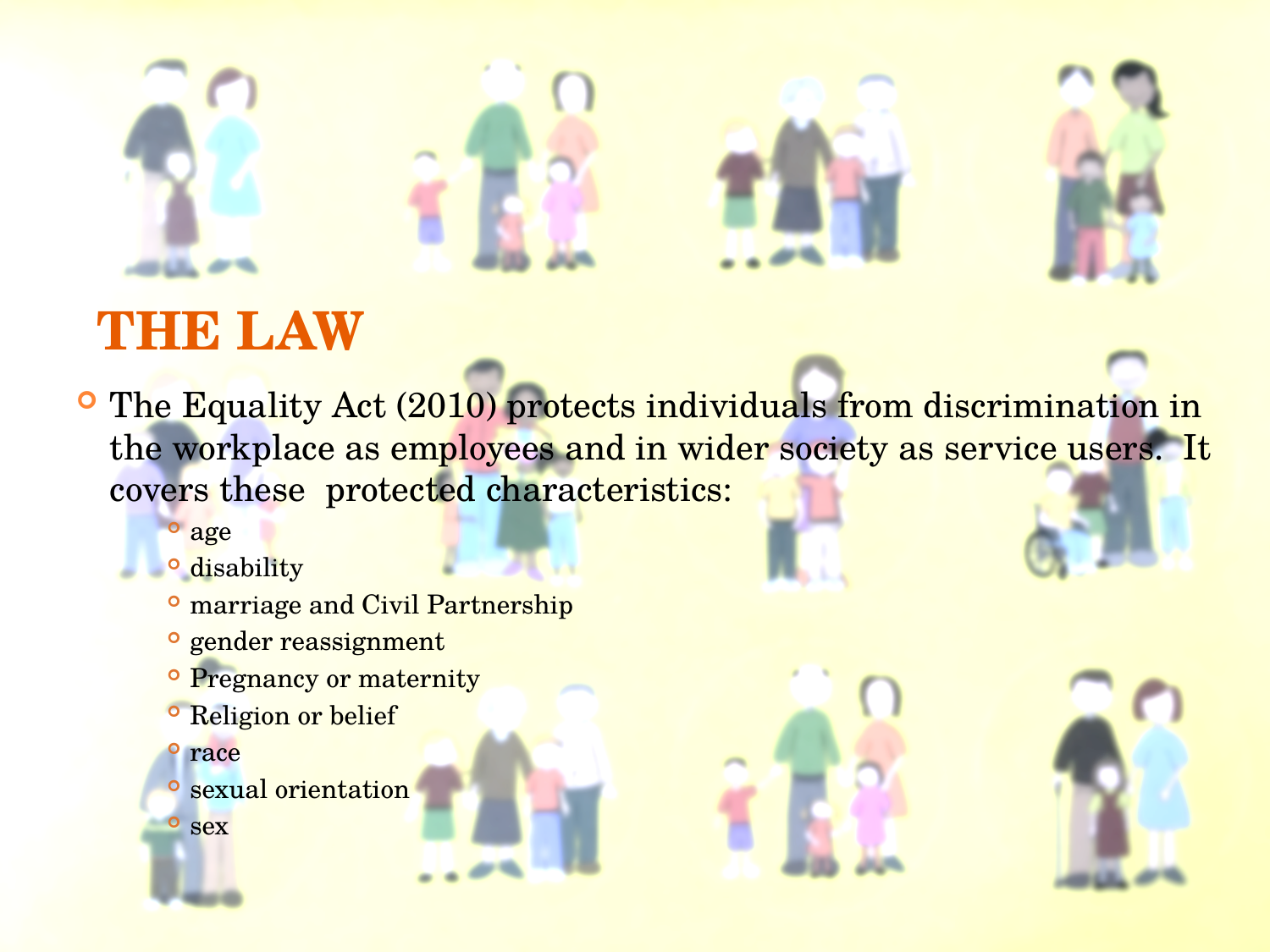

# The law
The Equality Act (2010) protects individuals from discrimination in the workplace as employees and in wider society as service users.  It covers these  protected characteristics:
age
disability
marriage and Civil Partnership
gender reassignment
Pregnancy or maternity
Religion or belief
race
sexual orientation
sex